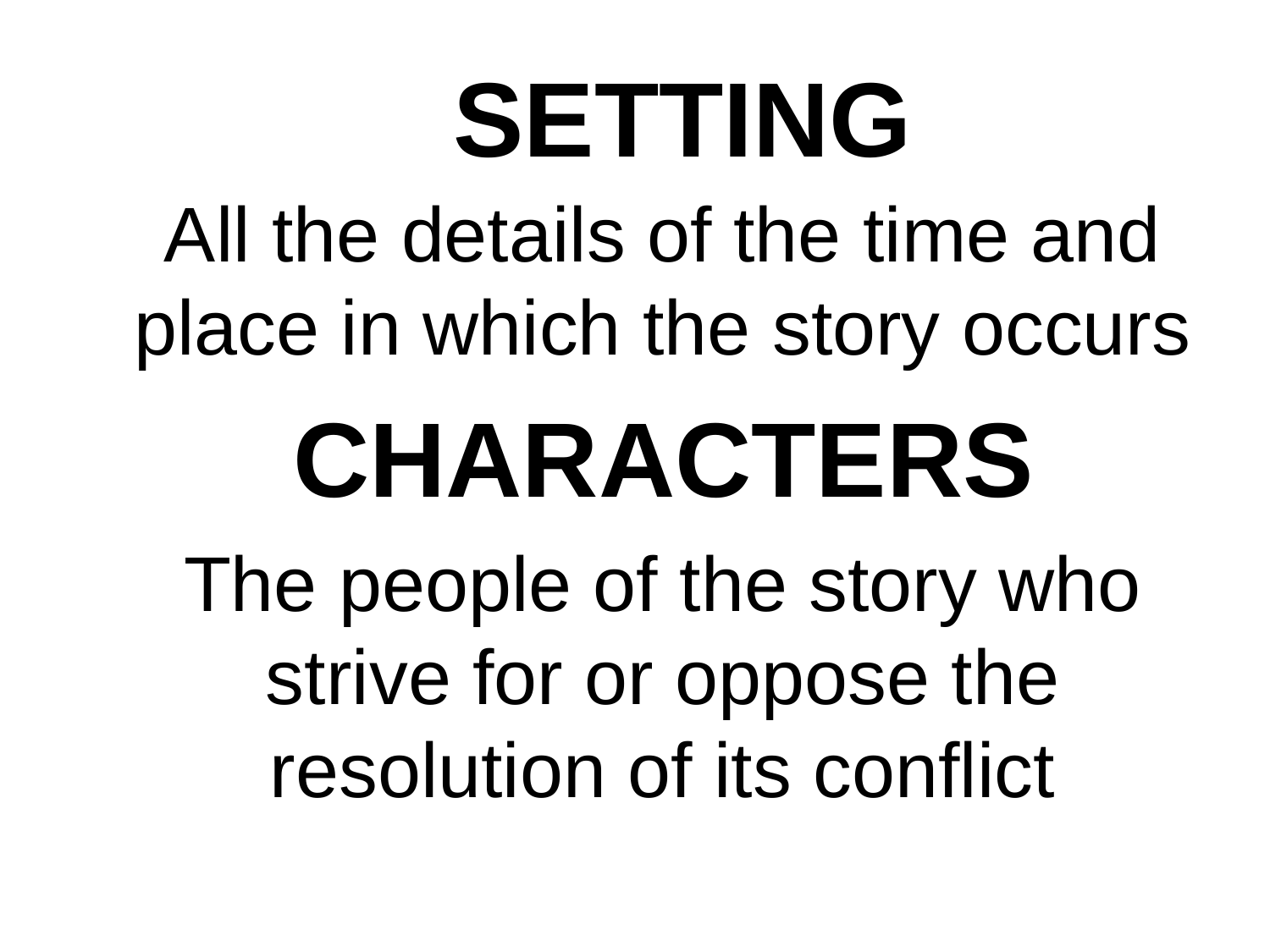

SETTING
All the details of the time and place in which the story occurs
CHARACTERS
The people of the story who strive for or oppose the resolution of its conflict